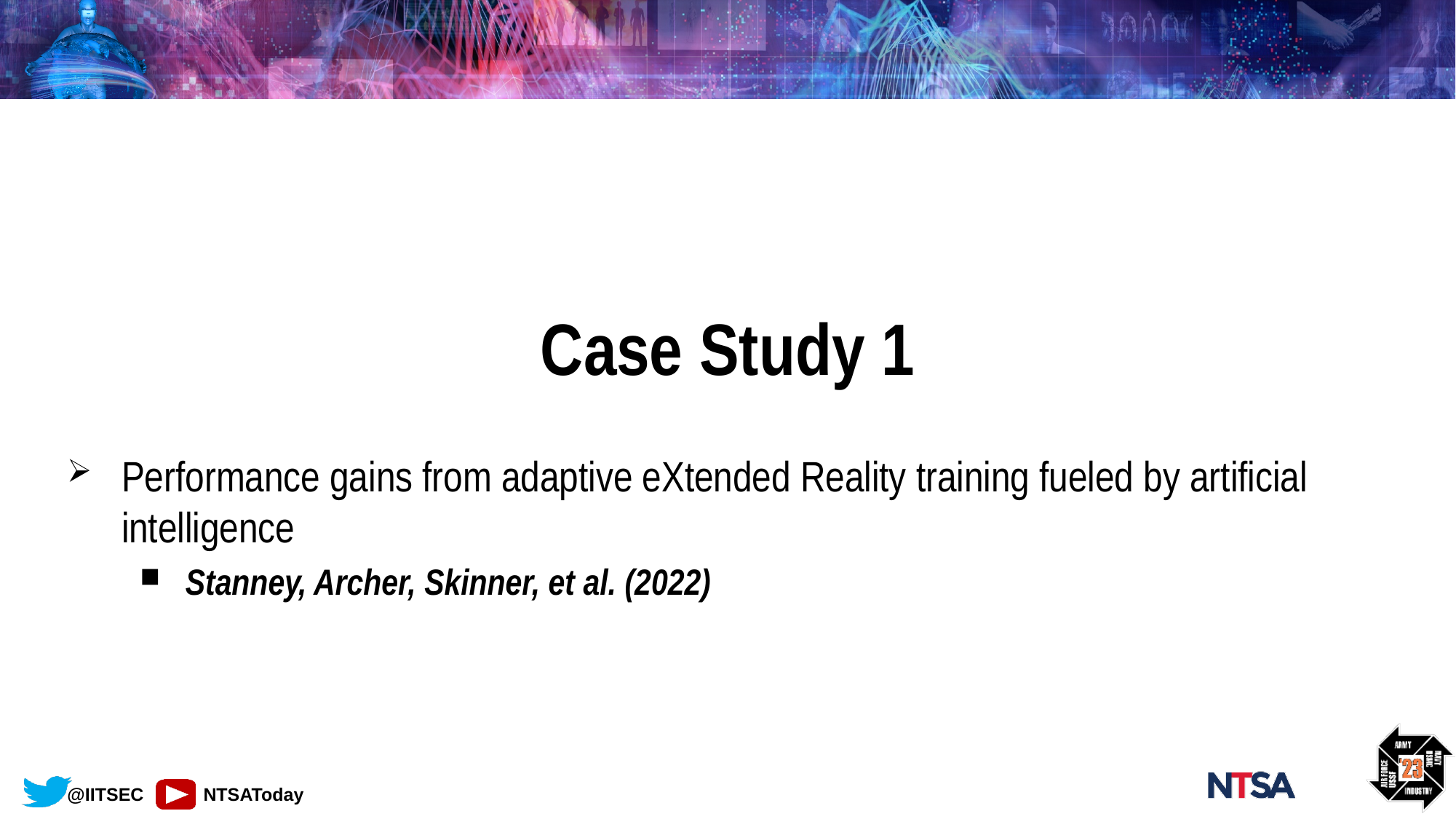

Case Study 1

Performance gains from adaptive eXtended Reality training fueled by artificial intelligence
Stanney, Archer, Skinner, et al. (2022)